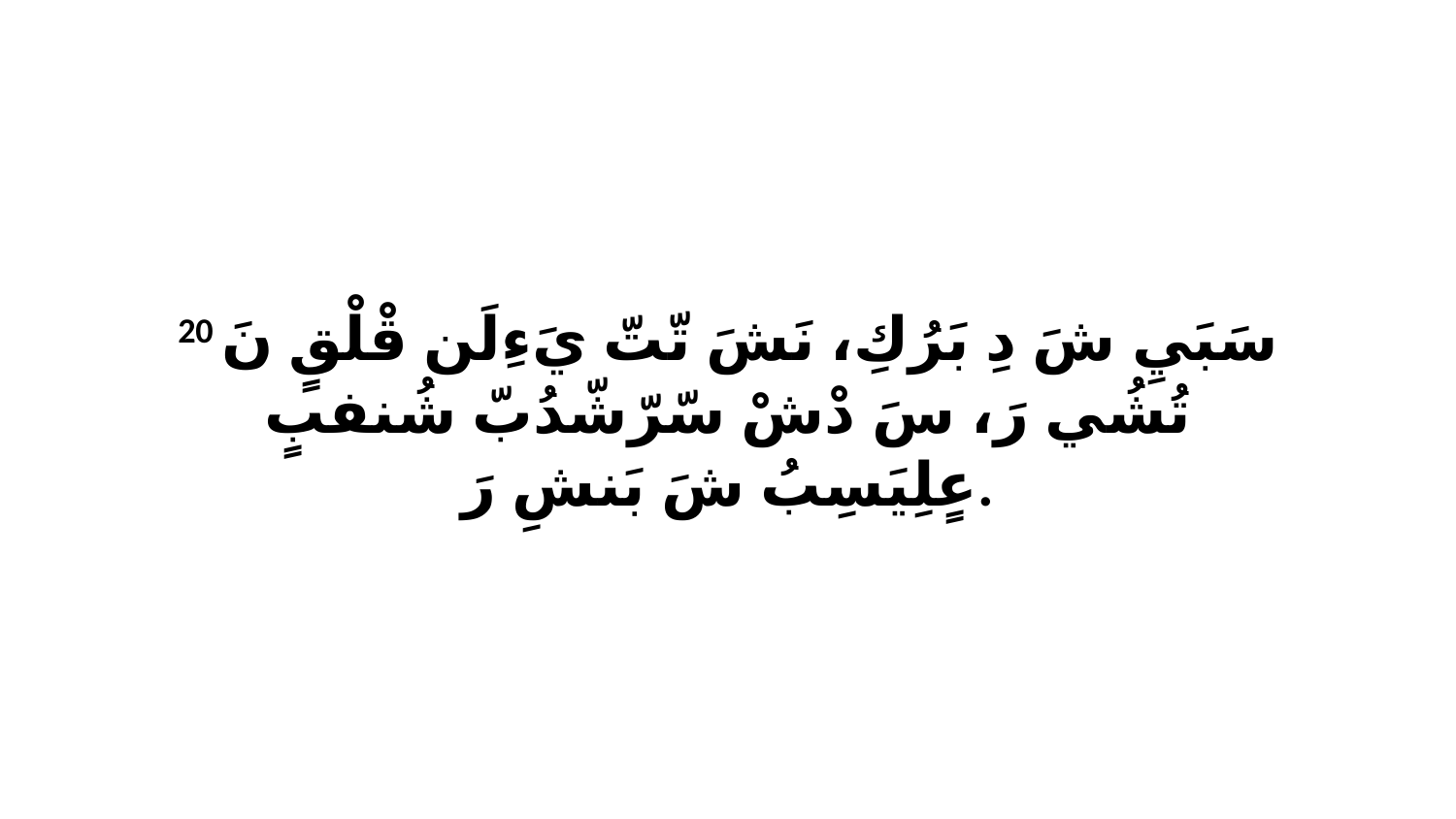

20 سَبَيِ شَ دِ بَرُكِ، نَشَ تّتّ يَءِلَن قْلْقٍ نَ تُشُي رَ، سَ دْشْ سّرّشّدُبّ شُنفبٍ عٍلِيَسِبُ شَ بَنشِ رَ.